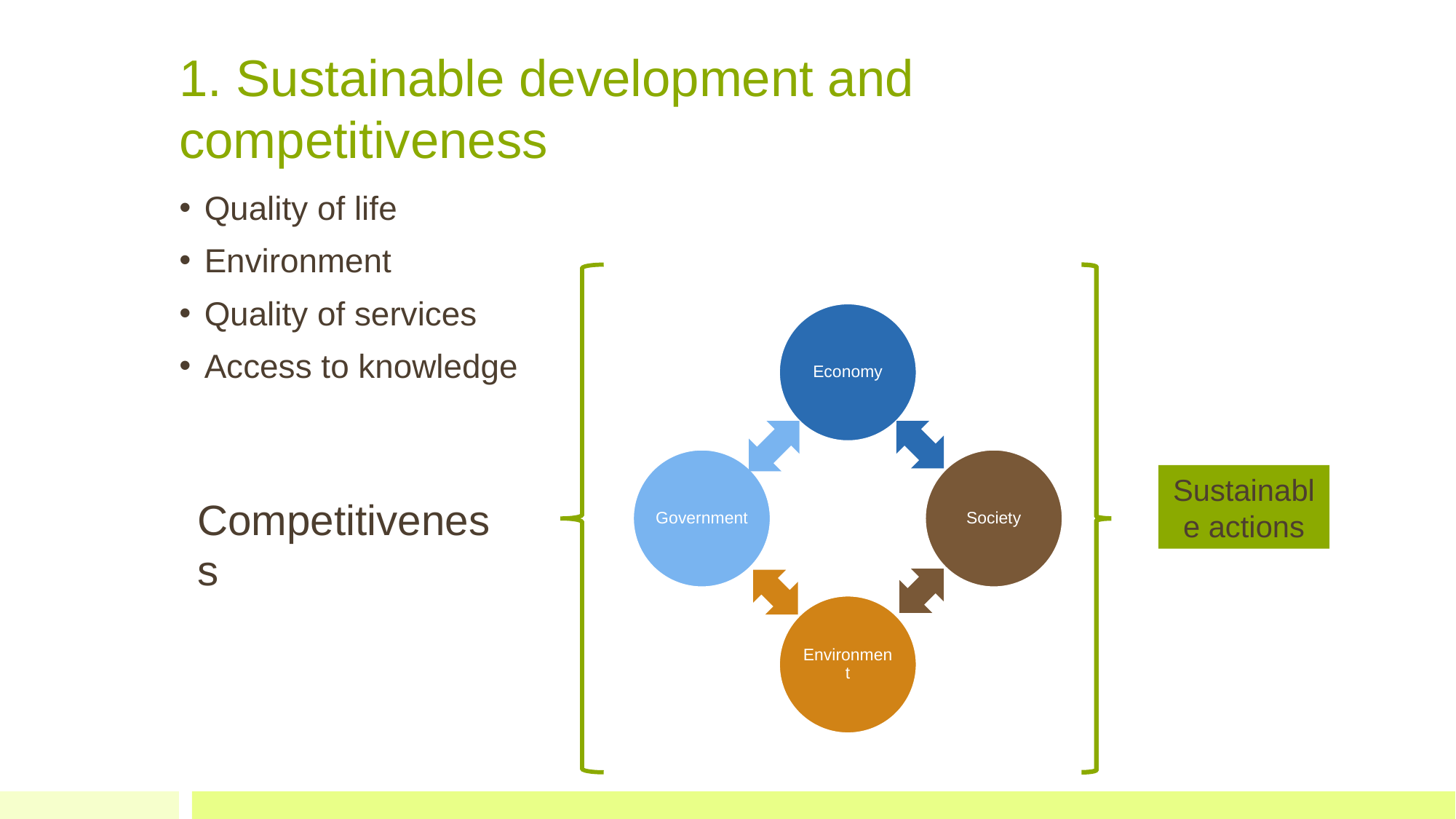

# 1. Sustainable development and competitiveness
Quality of life
Environment
Quality of services
Access to knowledge

Economy

Society

Environment

Government

Sustainable actions
Competitiveness